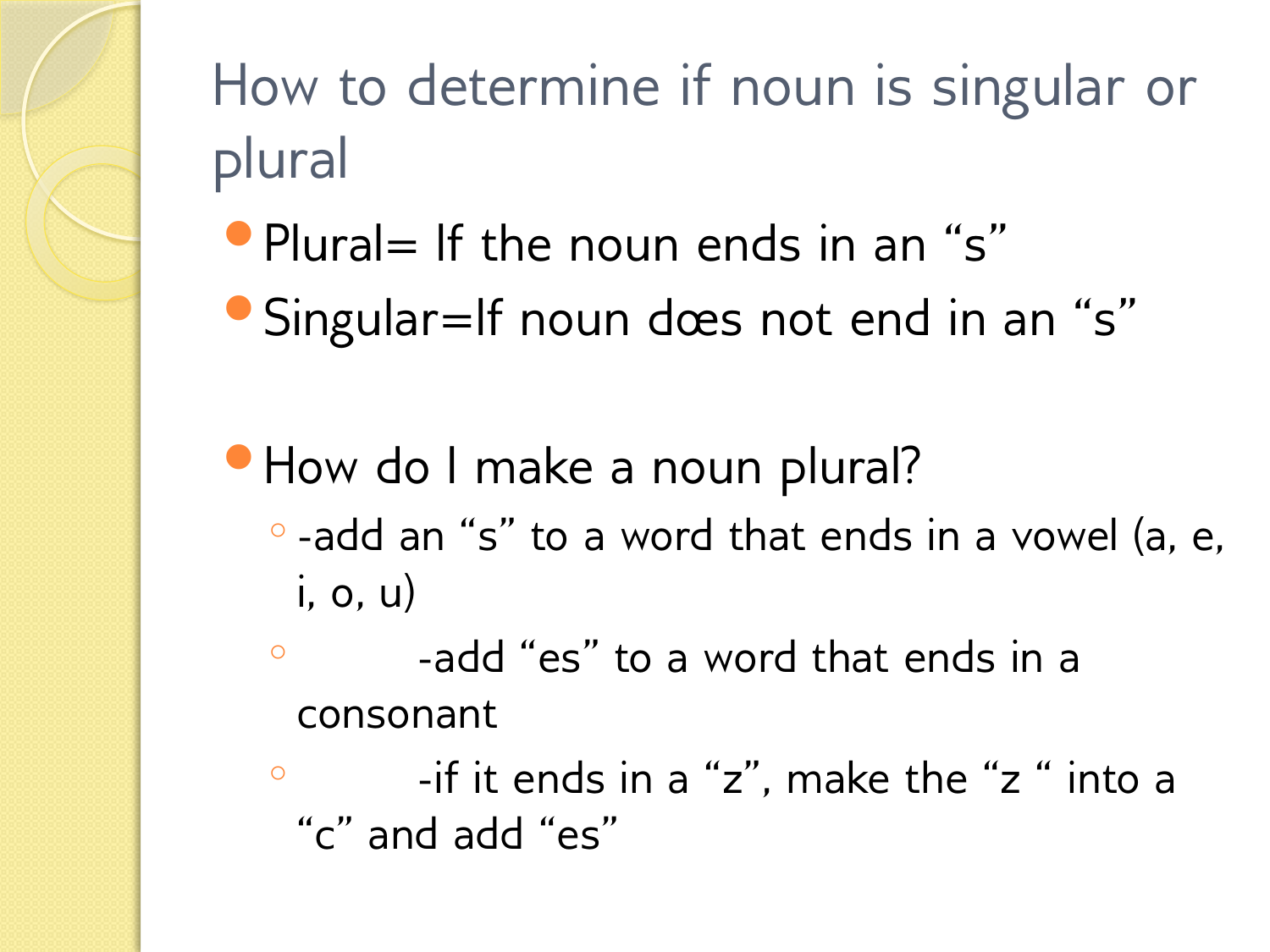

# How to determine if noun is singular or plural
Plural= If the noun ends in an “s”
Singular=If noun does not end in an “s”

How do I make a noun plural?
-add an “s” to a word that ends in a vowel (a, e, i, o, u)
	-add “es” to a word that ends in a consonant
	-if it ends in a “z”, make the “z “ into a “c” and add “es”